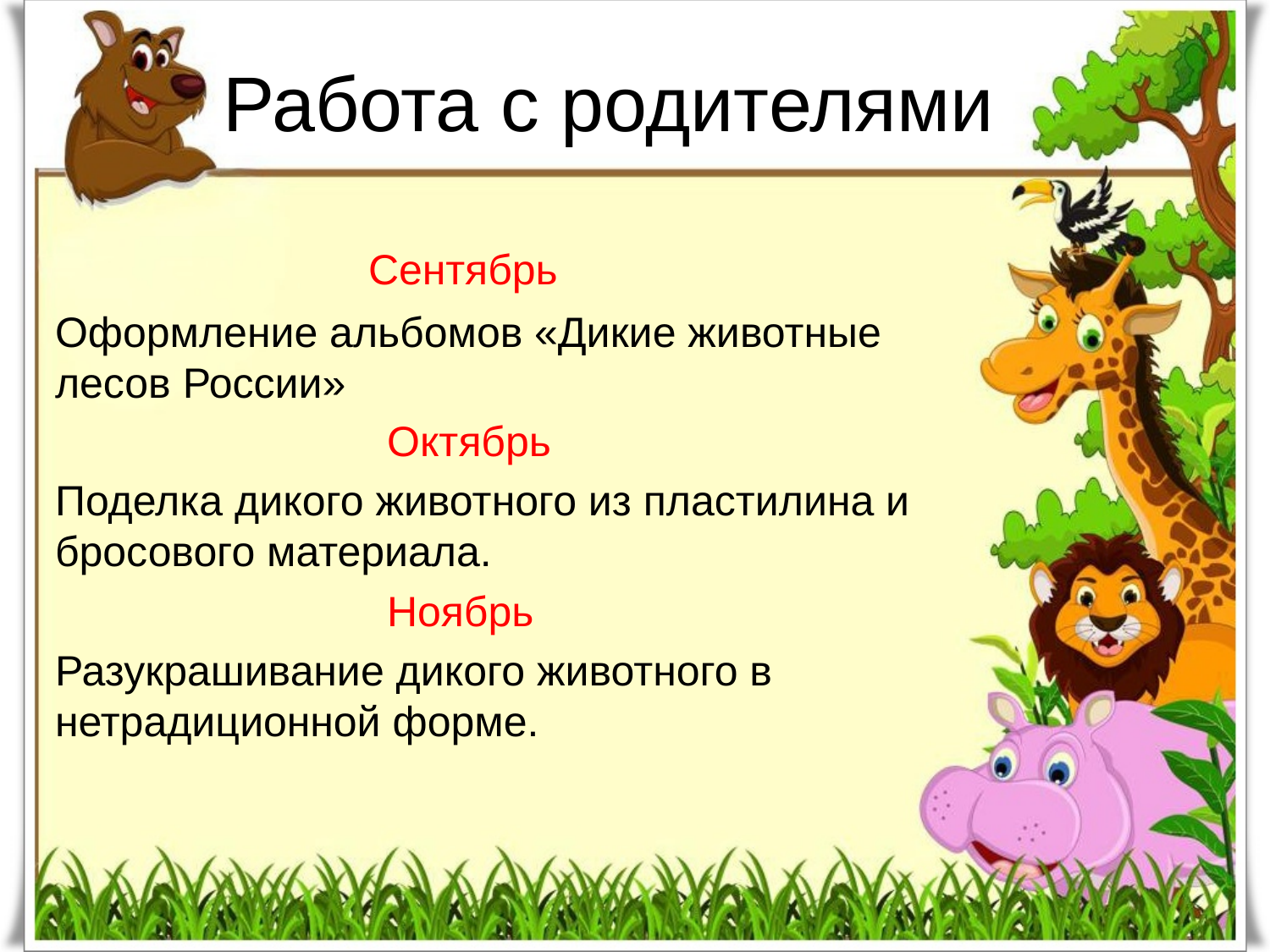

# Работа с родителями
                    Сентябрь
Оформление альбомов «Дикие животные лесов России»
                            Октябрь
Поделка дикого животного из пластилина и бросового материала.
                            Ноябрь
Разукрашивание дикого животного в нетрадиционной форме.